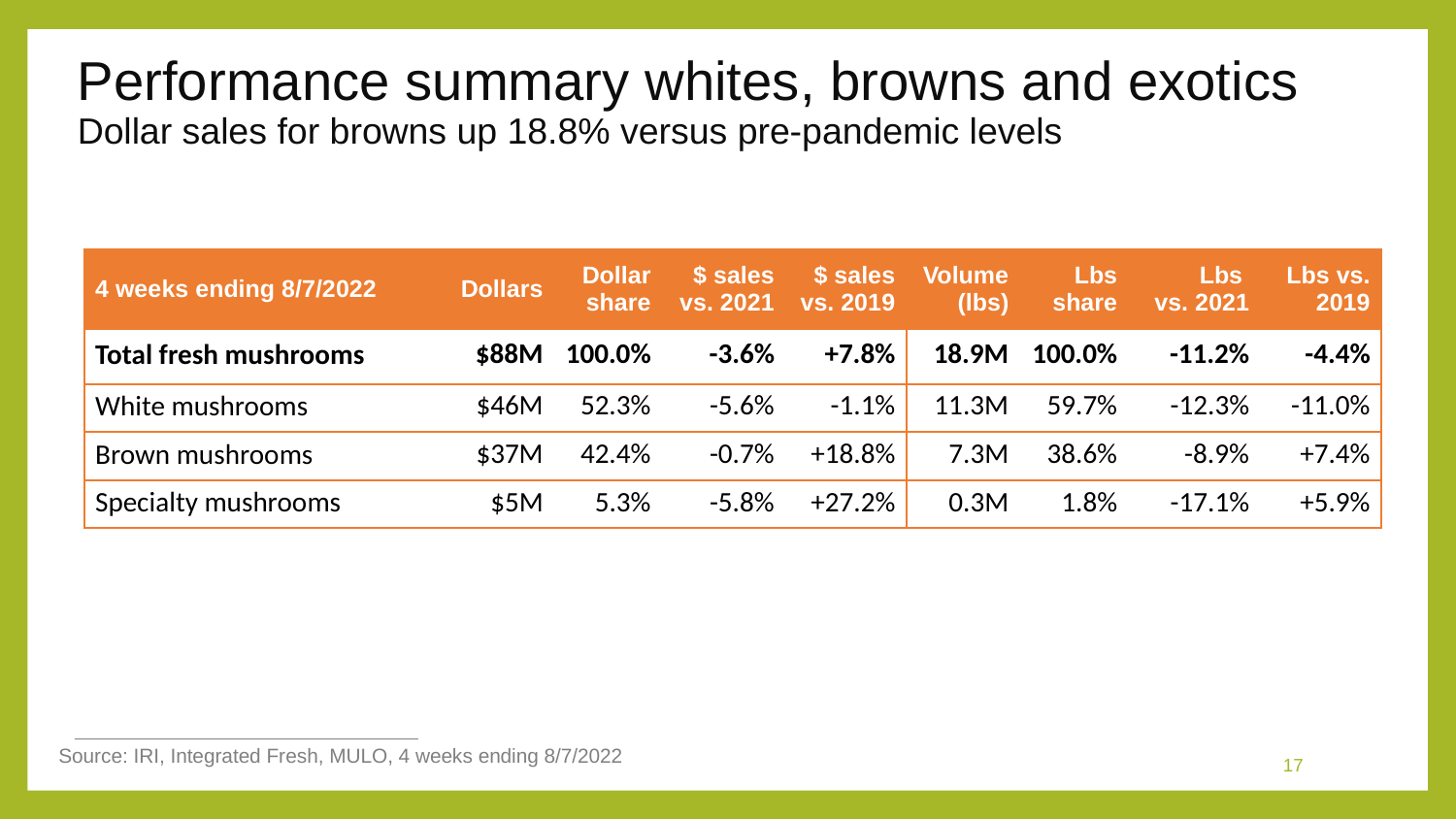

# Performance summary whites, browns and exotics Dollar sales for browns up 18.8% versus pre-pandemic levels
| 4 weeks ending 8/7/2022 | Dollars | Dollar share | $ sales vs. 2021 | $ sales vs. 2019 | Volume (lbs) | Lbs share | Lbs vs. 2021 | Lbs vs. 2019 |
| --- | --- | --- | --- | --- | --- | --- | --- | --- |
| Total fresh mushrooms | $88M | 100.0% | -3.6% | +7.8% | 18.9M | 100.0% | -11.2% | -4.4% |
| White mushrooms | $46M | 52.3% | -5.6% | -1.1% | 11.3M | 59.7% | -12.3% | -11.0% |
| Brown mushrooms | $37M | 42.4% | -0.7% | +18.8% | 7.3M | 38.6% | -8.9% | +7.4% |
| Specialty mushrooms | $5M | 5.3% | -5.8% | +27.2% | 0.3M | 1.8% | -17.1% | +5.9% |
Source: IRI, Integrated Fresh, MULO, 4 weeks ending 8/7/2022
17